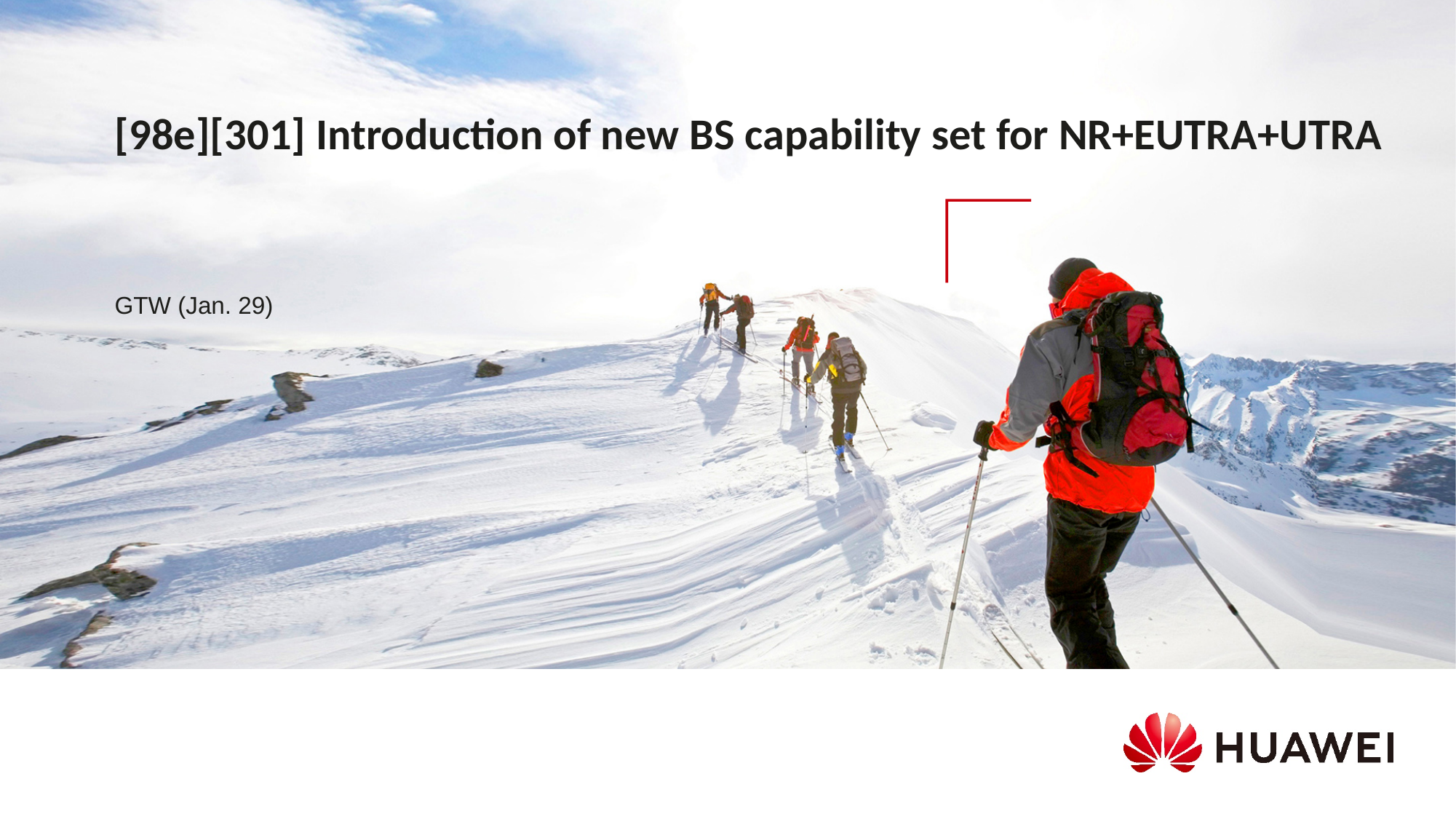

# [98e][301] Introduction of new BS capability set for NR+EUTRA+UTRA
GTW (Jan. 29)